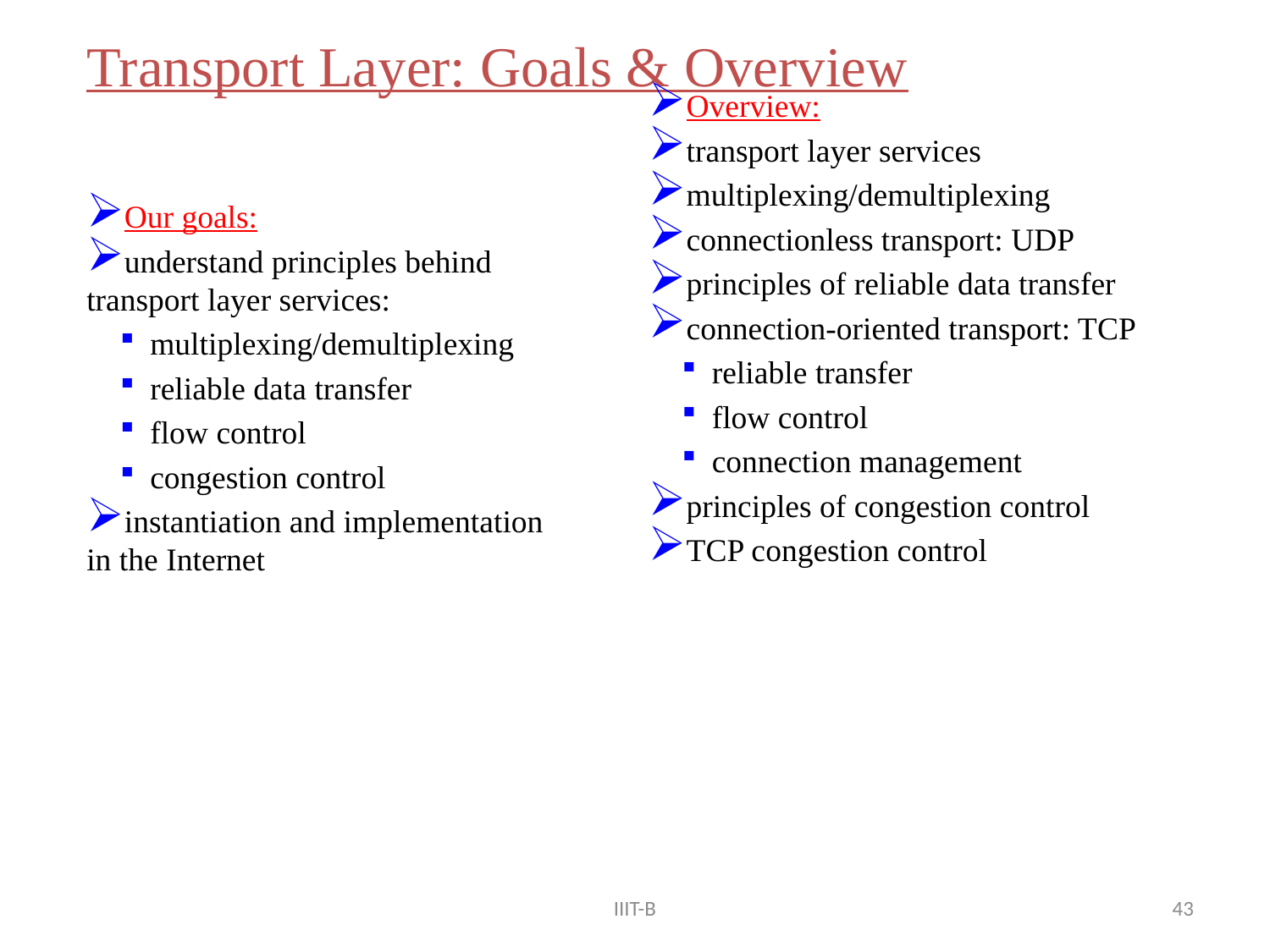

Transport Layer: Goals & Overview
Overview:
transport layer services
multiplexing/demultiplexing
connectionless transport: UDP
principles of reliable data transfer
connection-oriented transport: TCP
reliable transfer
flow control
connection management
principles of congestion control
TCP congestion control

Our goals:
understand principles behind transport layer services:
multiplexing/demultiplexing
reliable data transfer
flow control
congestion control
instantiation and implementation in the Internet

43
IIIT-B